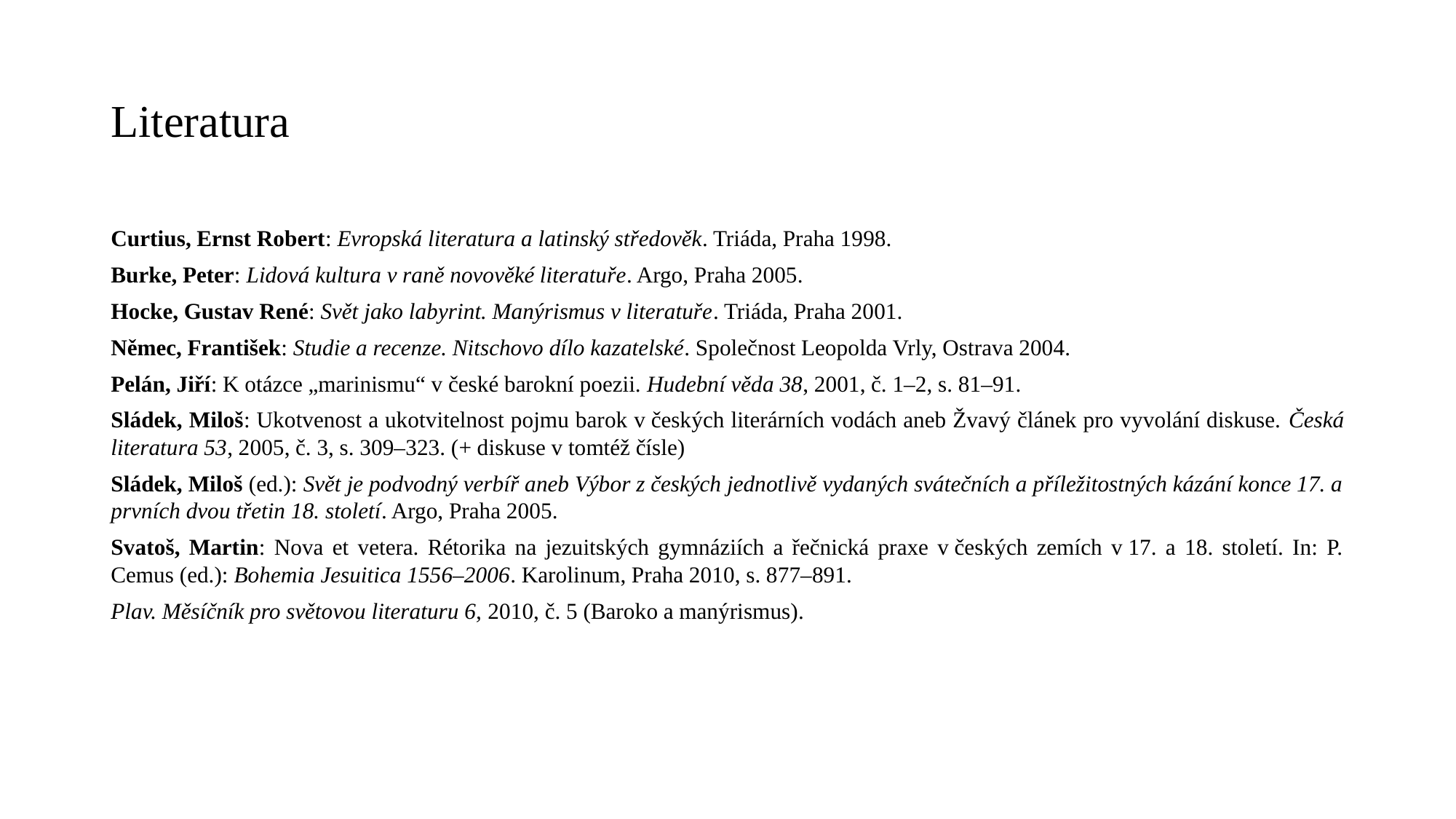

# Literatura
Curtius, Ernst Robert: Evropská literatura a latinský středověk. Triáda, Praha 1998.
Burke, Peter: Lidová kultura v raně novověké literatuře. Argo, Praha 2005.
Hocke, Gustav René: Svět jako labyrint. Manýrismus v literatuře. Triáda, Praha 2001.
Němec, František: Studie a recenze. Nitschovo dílo kazatelské. Společnost Leopolda Vrly, Ostrava 2004.
Pelán, Jiří: K otázce „marinismu“ v české barokní poezii. Hudební věda 38, 2001, č. 1–2, s. 81–91.
Sládek, Miloš: Ukotvenost a ukotvitelnost pojmu barok v českých literárních vodách aneb Žvavý článek pro vyvolání diskuse. Česká literatura 53, 2005, č. 3, s. 309–323. (+ diskuse v tomtéž čísle)
Sládek, Miloš (ed.): Svět je podvodný verbíř aneb Výbor z českých jednotlivě vydaných svátečních a příležitostných kázání konce 17. a prvních dvou třetin 18. století. Argo, Praha 2005.
Svatoš, Martin: Nova et vetera. Rétorika na jezuitských gymnáziích a řečnická praxe v českých zemích v 17. a 18. století. In: P. Cemus (ed.): Bohemia Jesuitica 1556–2006. Karolinum, Praha 2010, s. 877–891.
Plav. Měsíčník pro světovou literaturu 6, 2010, č. 5 (Baroko a manýrismus).